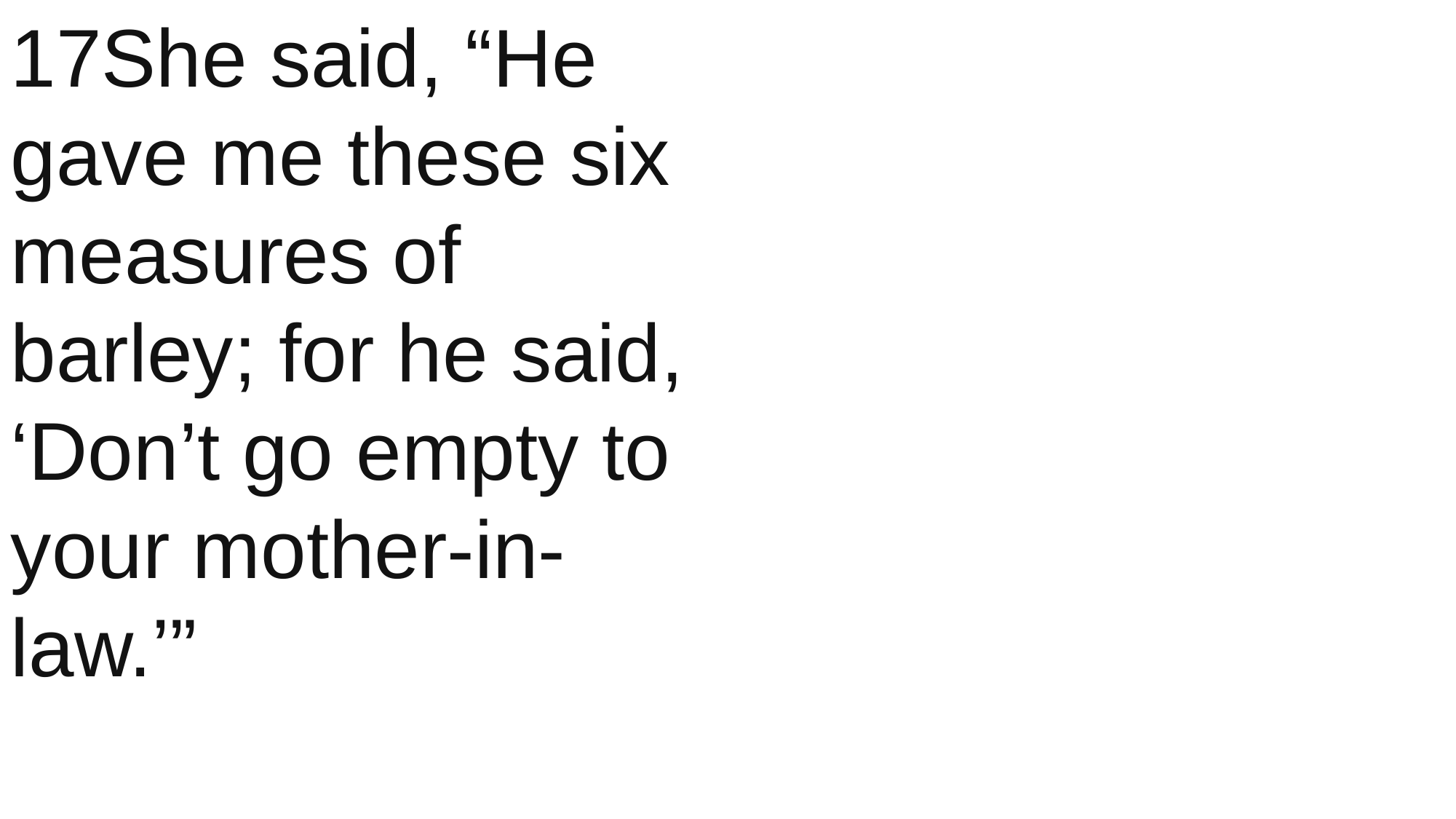

17She said, “He gave me these six measures of barley; for he said, ‘Don’t go empty to your mother-in-law.’”